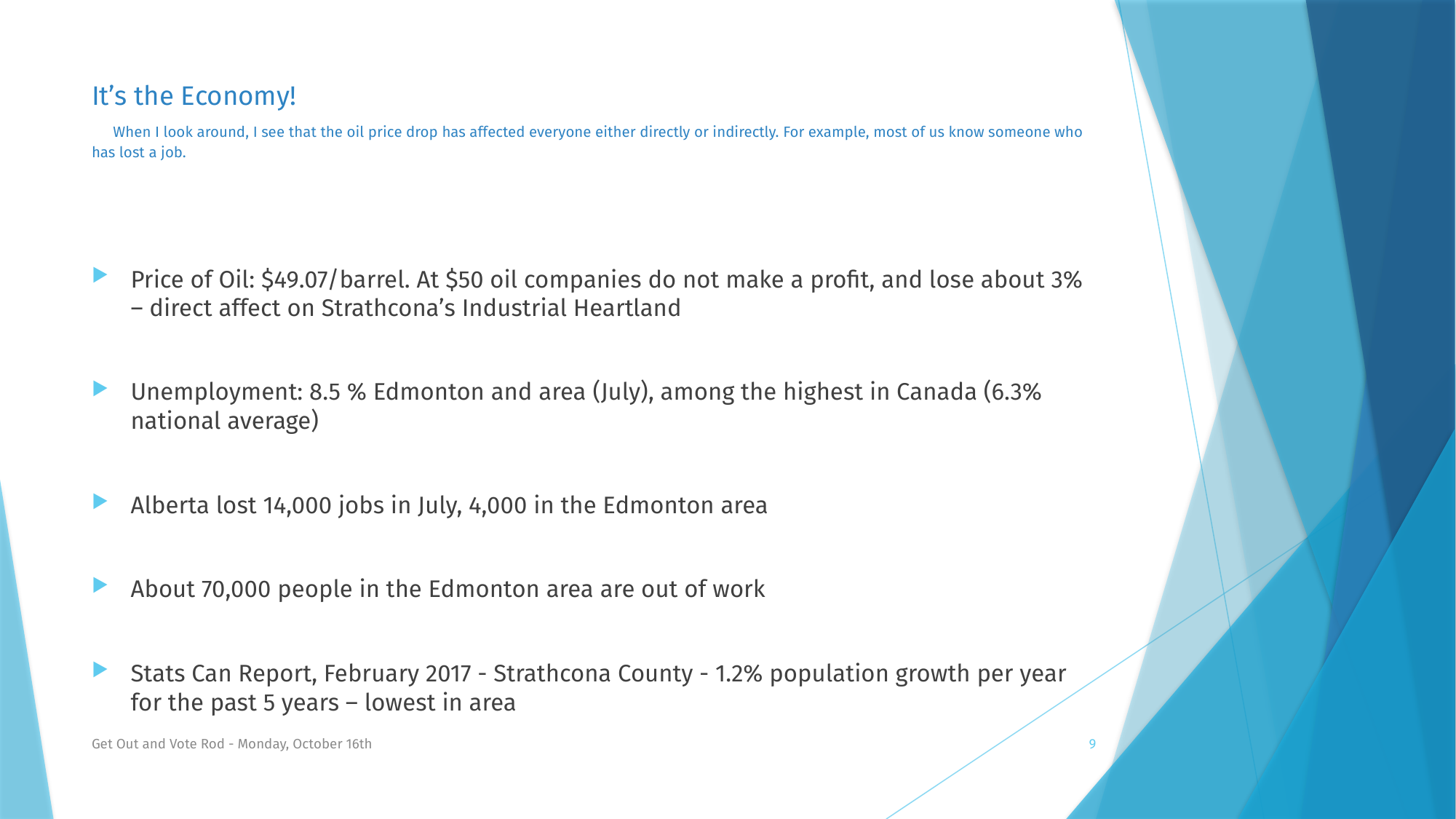

# It’s the Economy! When I look around, I see that the oil price drop has affected everyone either directly or indirectly. For example, most of us know someone who has lost a job.
Price of Oil: $49.07/barrel. At $50 oil companies do not make a profit, and lose about 3% – direct affect on Strathcona’s Industrial Heartland

Unemployment: 8.5 % Edmonton and area (July), among the highest in Canada (6.3% national average)

Alberta lost 14,000 jobs in July, 4,000 in the Edmonton area

About 70,000 people in the Edmonton area are out of work

Stats Can Report, February 2017 - Strathcona County - 1.2% population growth per year for the past 5 years – lowest in area
Get Out and Vote Rod - Monday, October 16th
9